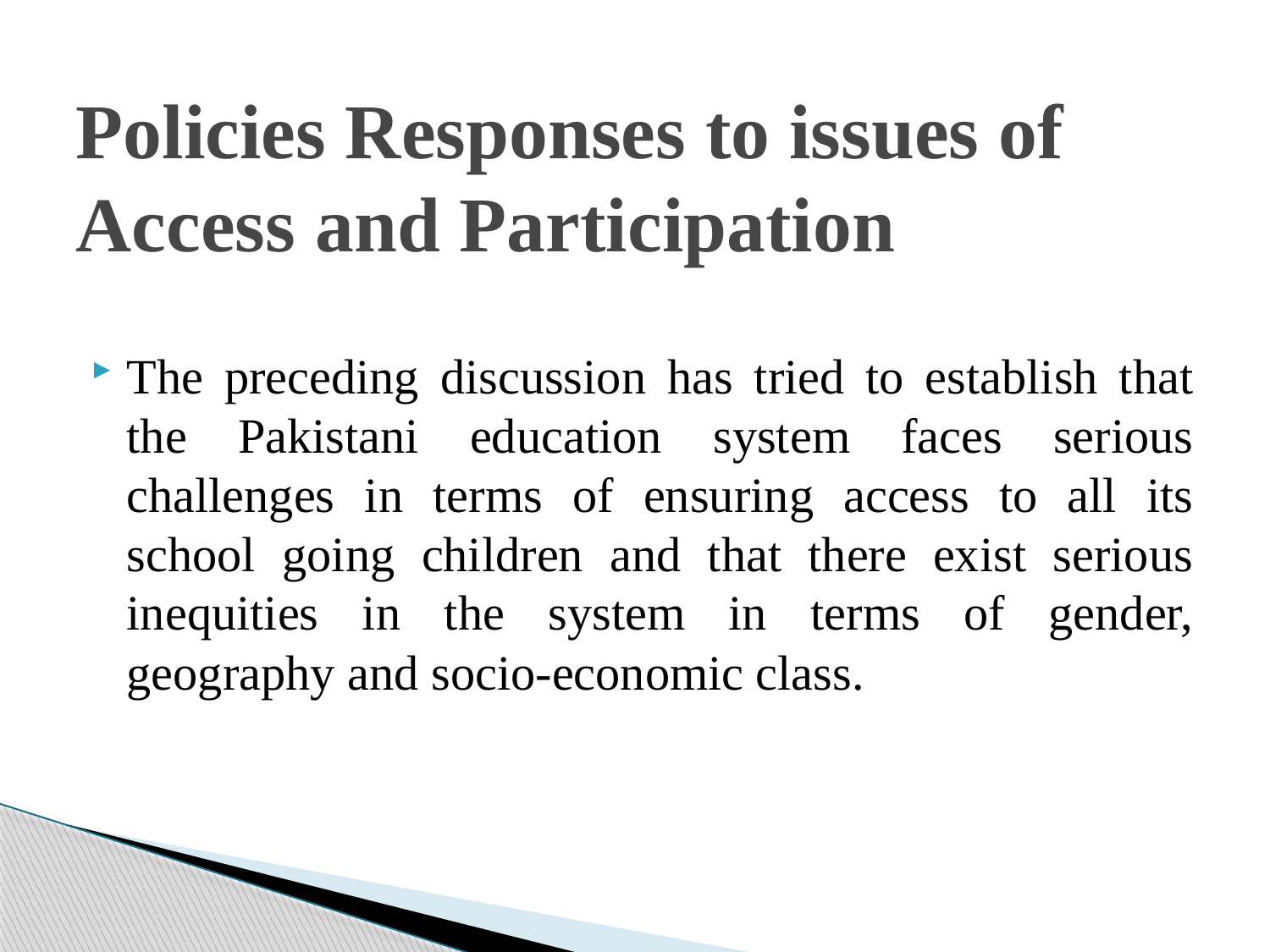

# Policies Responses to issues of Access and Participation
The preceding discussion has tried to establish that the Pakistani education system faces serious challenges in terms of ensuring access to all its school going children and that there exist serious inequities in the system in terms of gender, geography and socio-economic class.